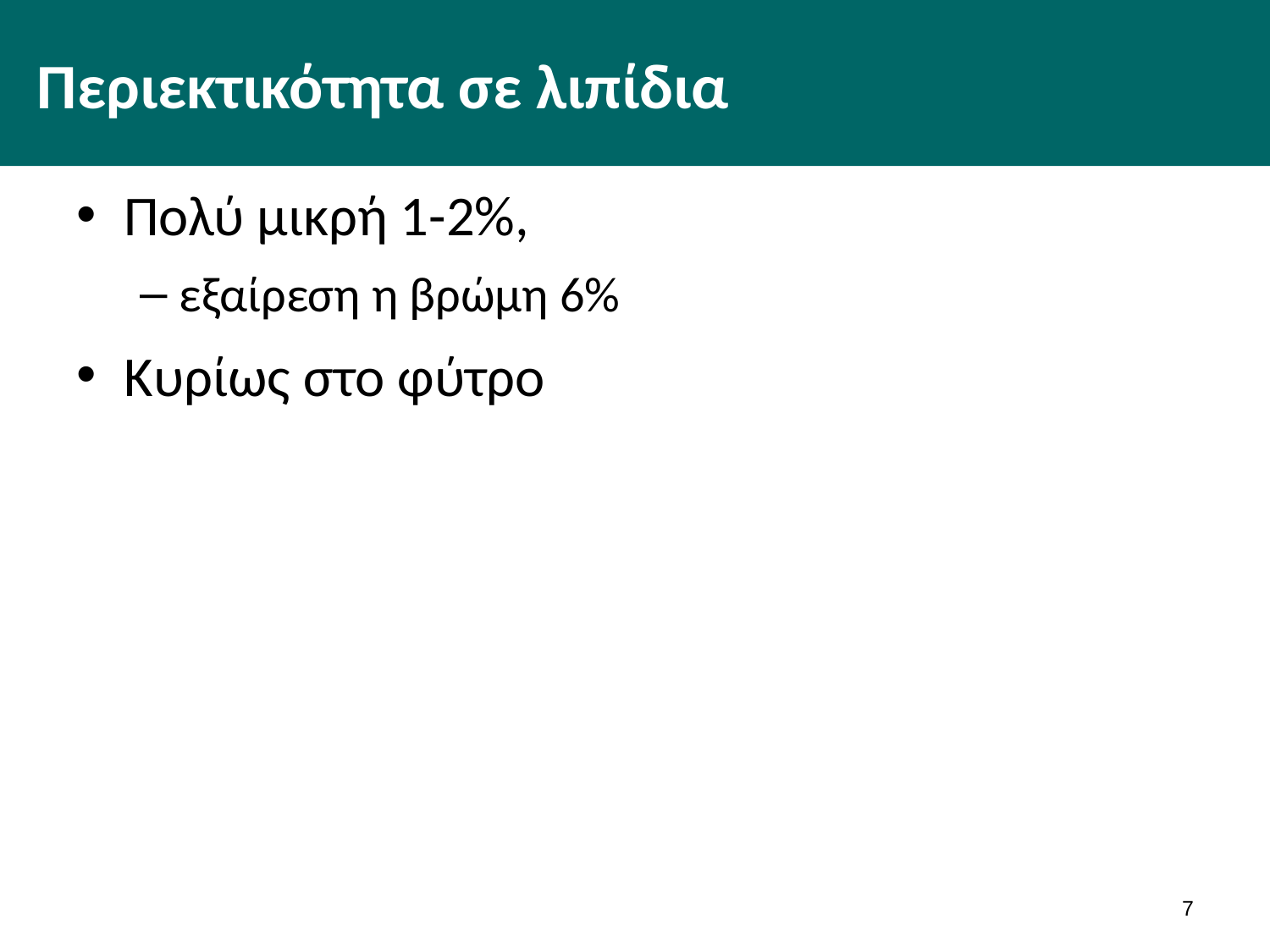

# Περιεκτικότητα σε λιπίδια
Πολύ μικρή 1-2%,
εξαίρεση η βρώμη 6%
Κυρίως στο φύτρο

7